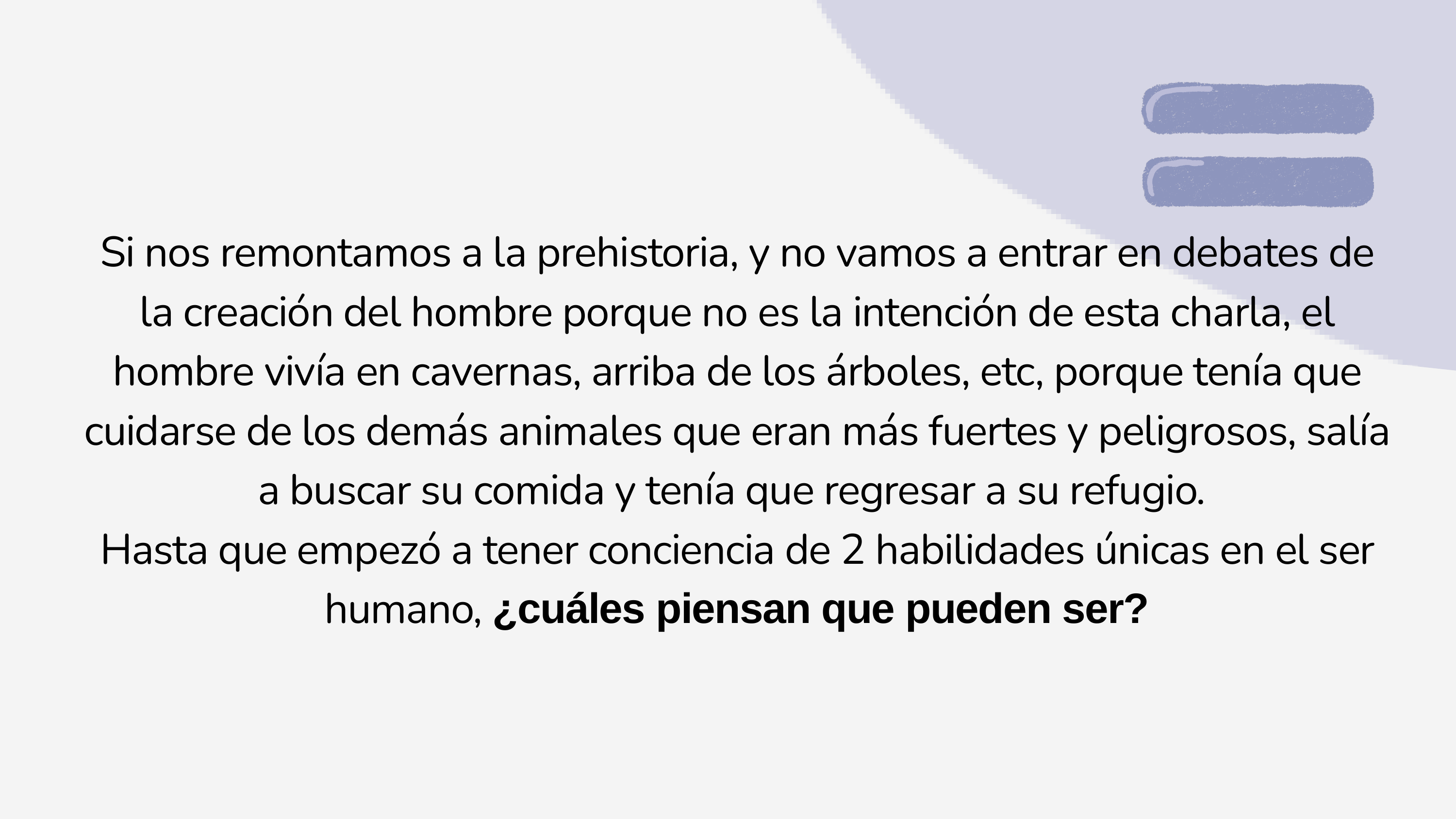

Si nos remontamos a la prehistoria, y no vamos a entrar en debates de la creación del hombre porque no es la intención de esta charla, el hombre vivía en cavernas, arriba de los árboles, etc, porque tenía que cuidarse de los demás animales que eran más fuertes y peligrosos, salía a buscar su comida y tenía que regresar a su refugio.
Hasta que empezó a tener conciencia de 2 habilidades únicas en el ser humano, ¿cuáles piensan que pueden ser?